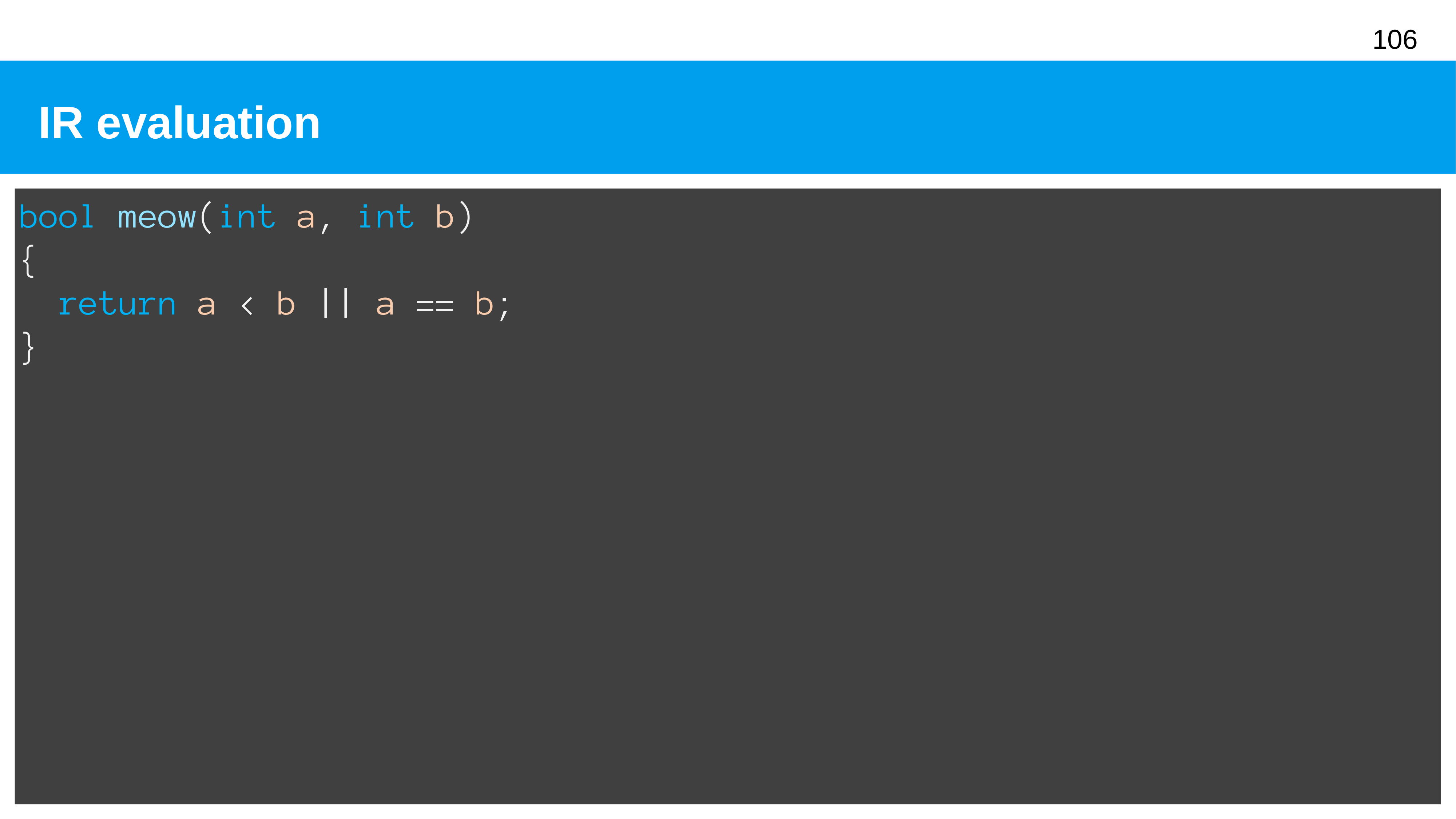

# IR evaluation
bool meow(int a, int b)
{
  return a < b || a == b;
}